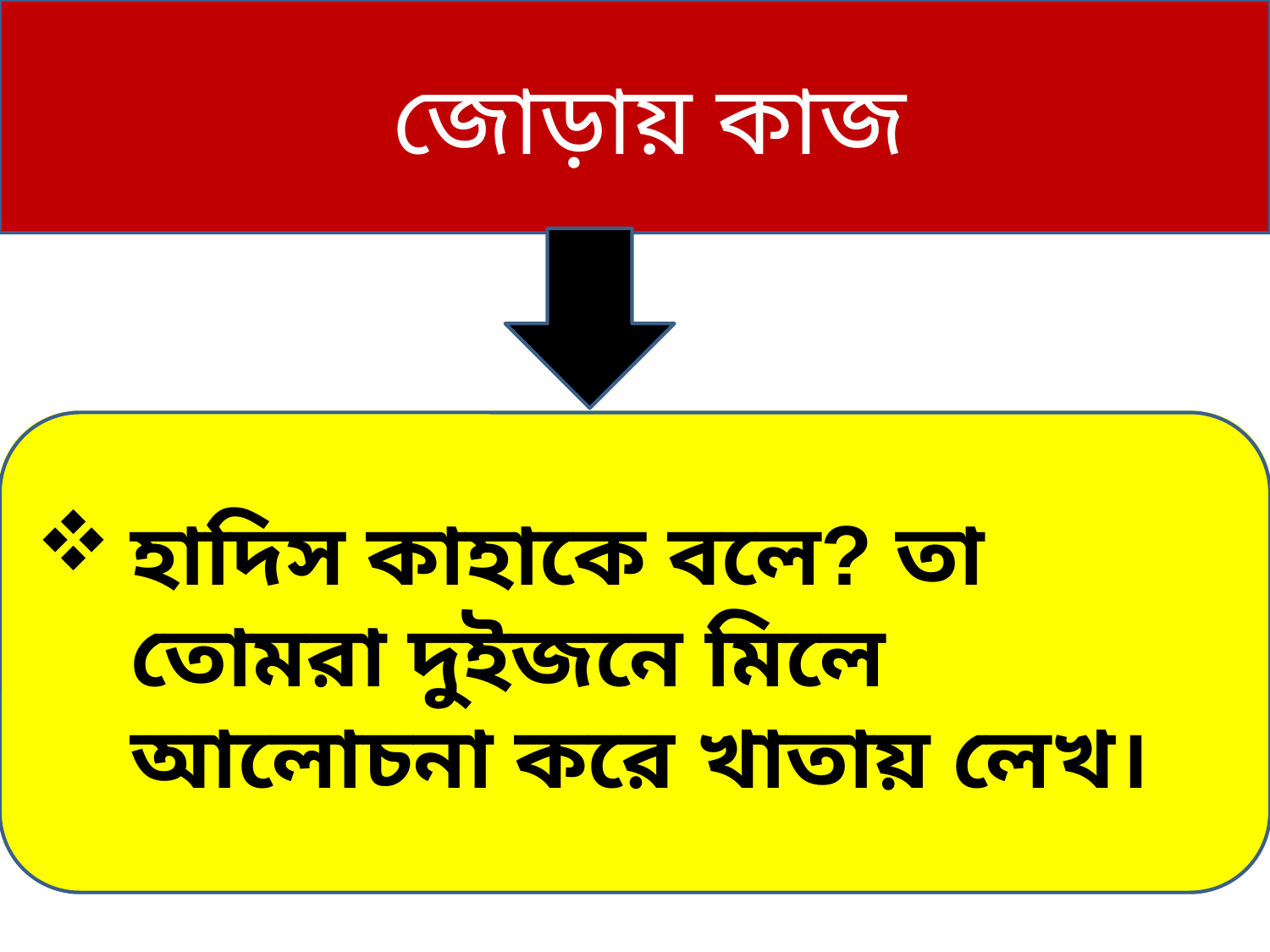

জোড়ায় কাজ

হাদিস কাহাকে বলে? তা তোমরা দুইজনে মিলে আলোচনা করে খাতায় লেখ।